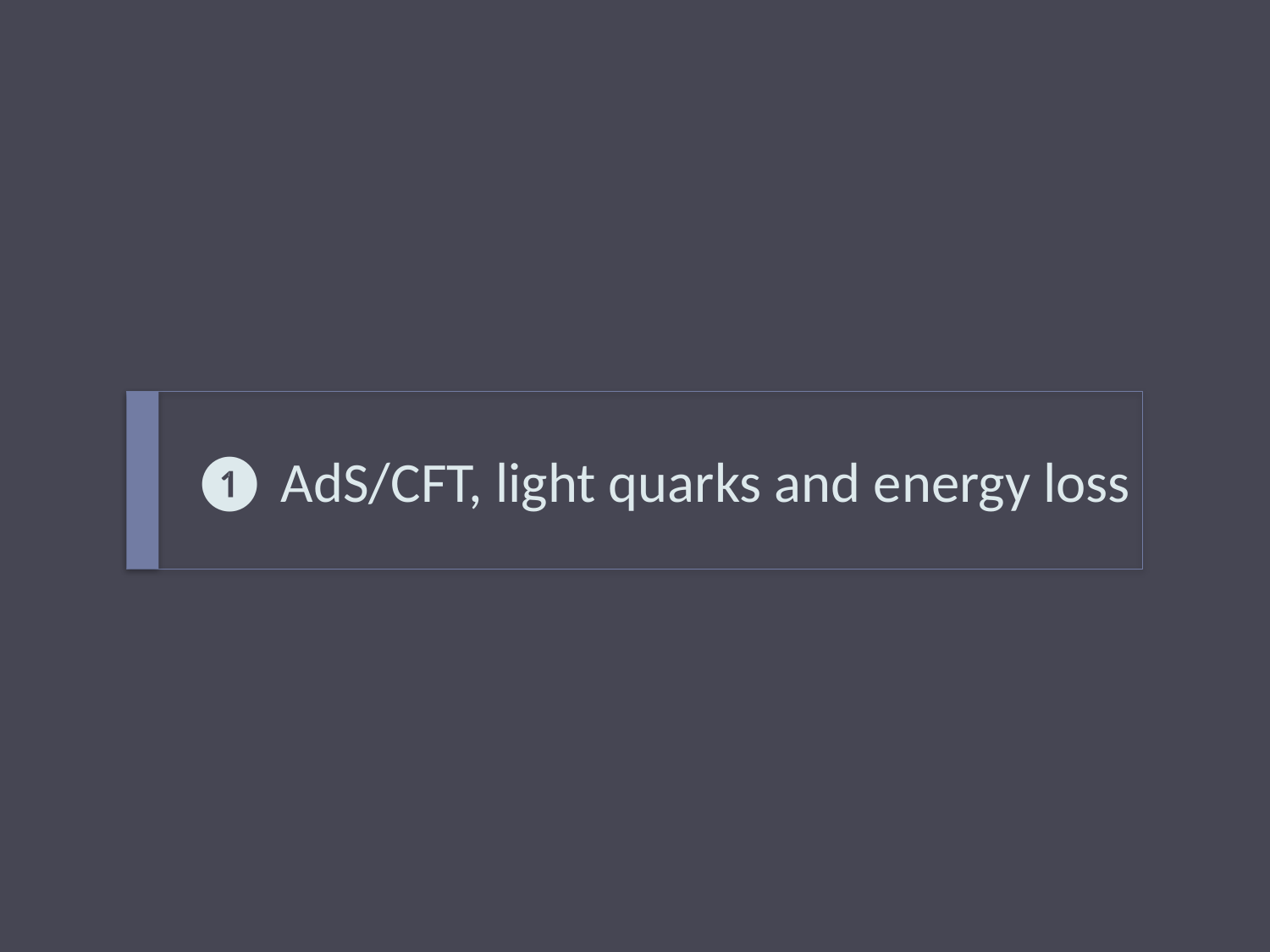

# ❶ AdS/CFT, light quarks and energy loss